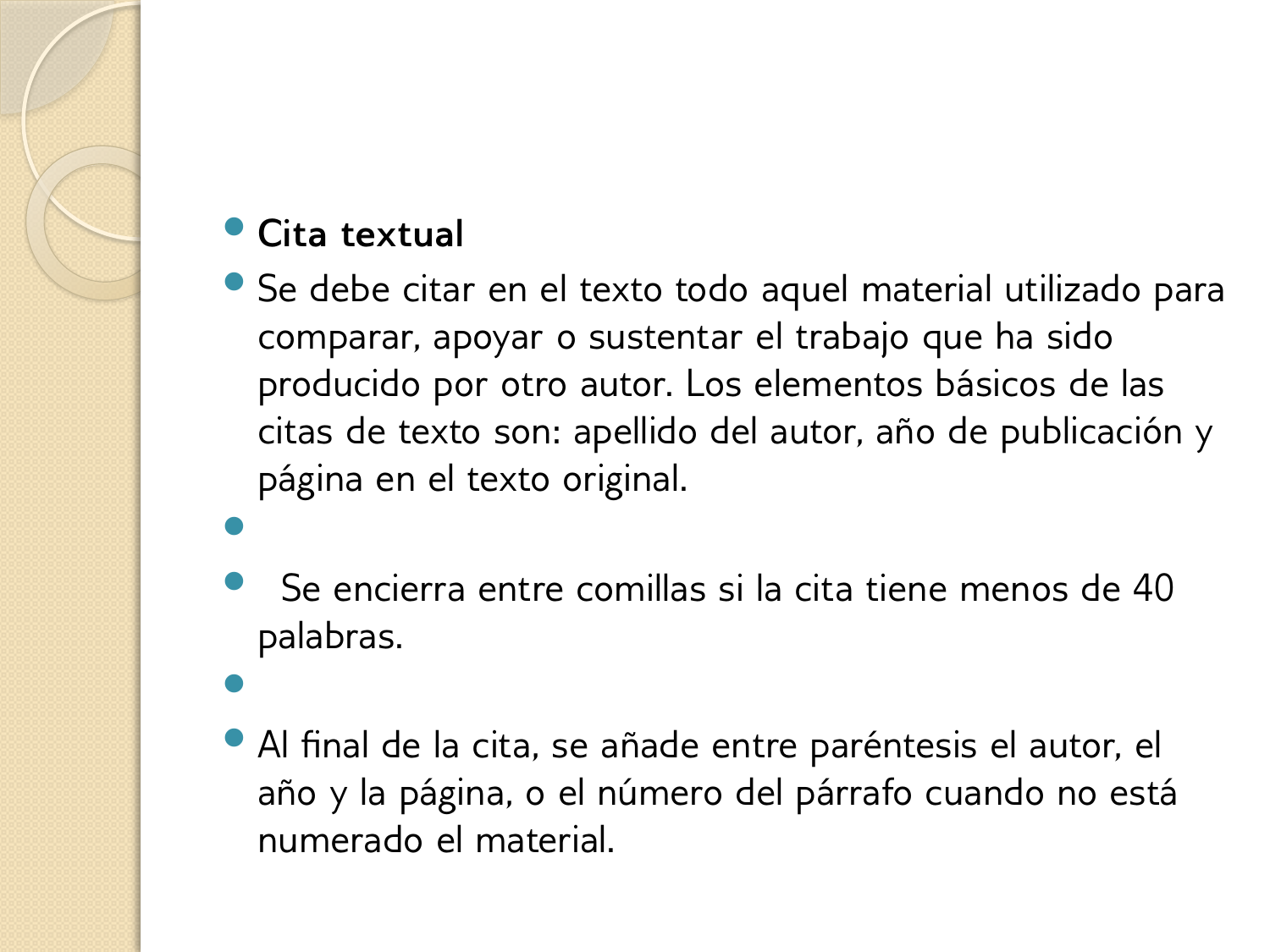

#
Cita textual
Se debe citar en el texto todo aquel material utilizado para comparar, apoyar o sustentar el trabajo que ha sido producido por otro autor. Los elementos básicos de las citas de texto son: apellido del autor, año de publicación y página en el texto original.

  Se encierra entre comillas si la cita tiene menos de 40 palabras.

Al final de la cita, se añade entre paréntesis el autor, el año y la página, o el número del párrafo cuando no está numerado el material.